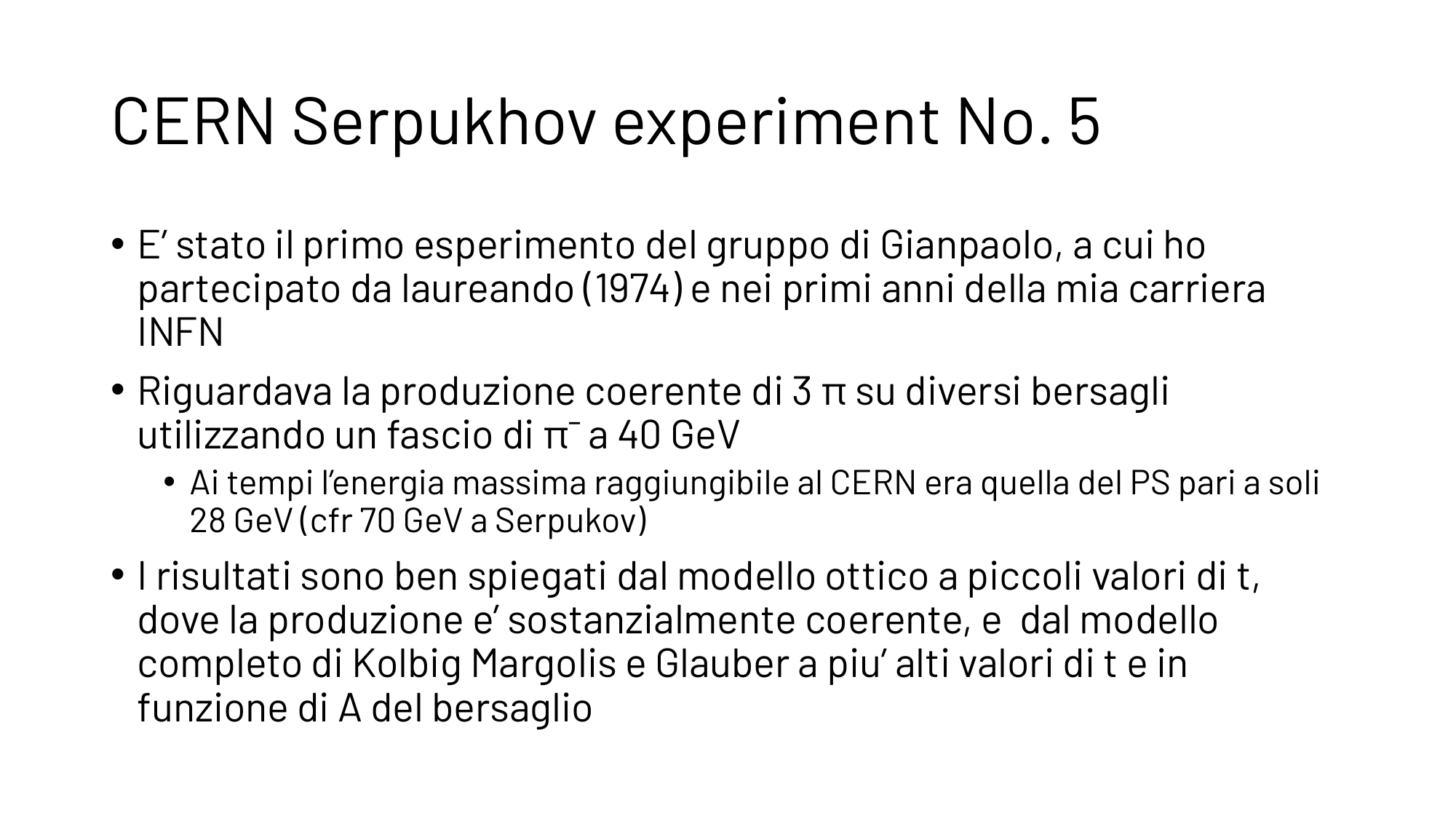

# CERN Serpukhov experiment No. 5
E’ stato il primo esperimento del gruppo di Gianpaolo, a cui ho partecipato da laureando (1974) e nei primi anni della mia carriera INFN
Riguardava la produzione coerente di 3 π su diversi bersagli utilizzando un fascio di π¯ a 40 GeV
Ai tempi l’energia massima raggiungibile al CERN era quella del PS pari a soli 28 GeV (cfr 70 GeV a Serpukov)
I risultati sono ben spiegati dal modello ottico a piccoli valori di t, dove la produzione e’ sostanzialmente coerente, e  dal modello completo di Kolbig Margolis e Glauber a piu’ alti valori di t e in funzione di A del bersaglio